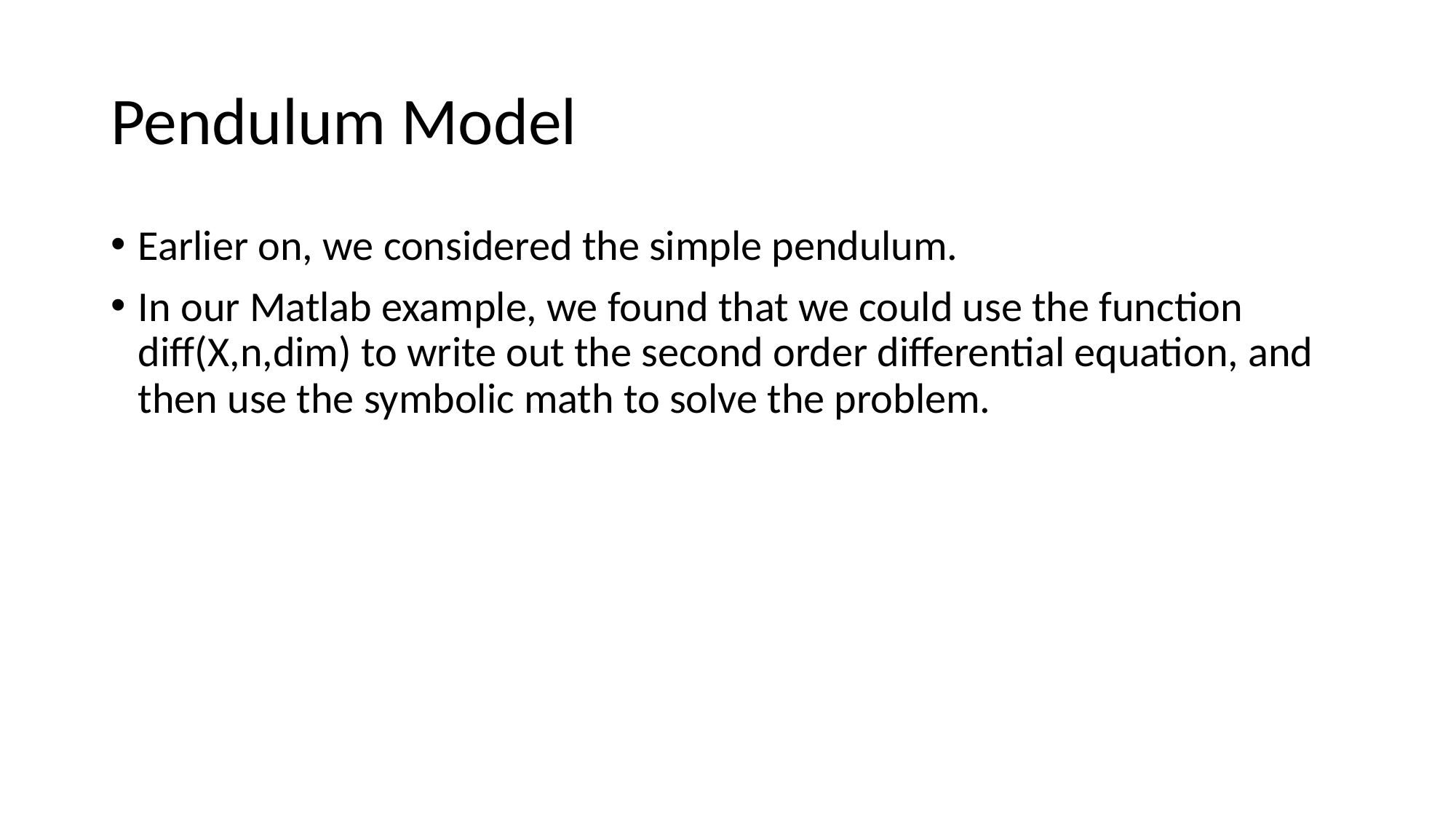

# Pendulum Model
Earlier on, we considered the simple pendulum.
In our Matlab example, we found that we could use the function diff(X,n,dim) to write out the second order differential equation, and then use the symbolic math to solve the problem.